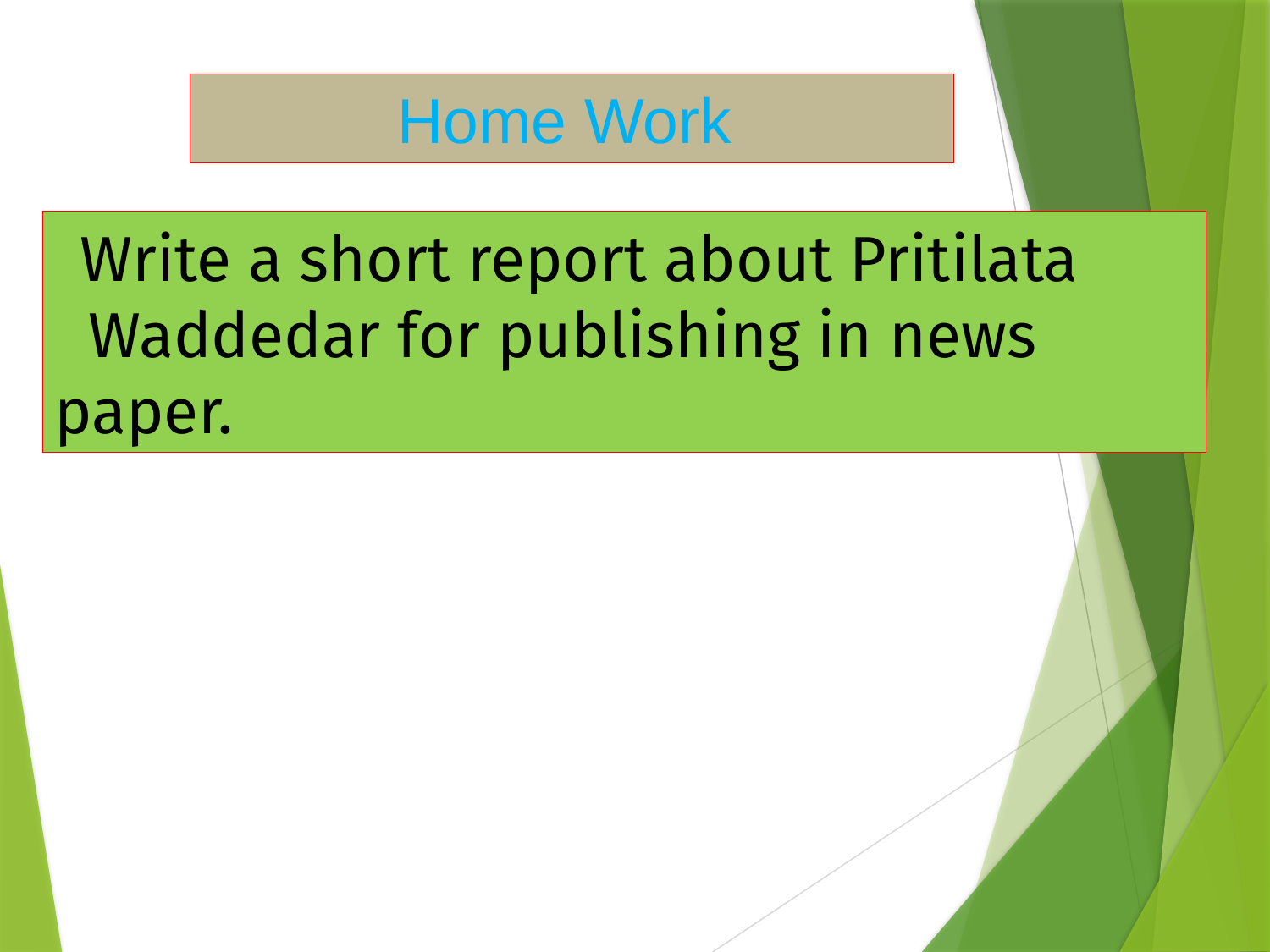

Home Work
   Write a short report about Pritilata
  Waddedar for publishing in news paper.